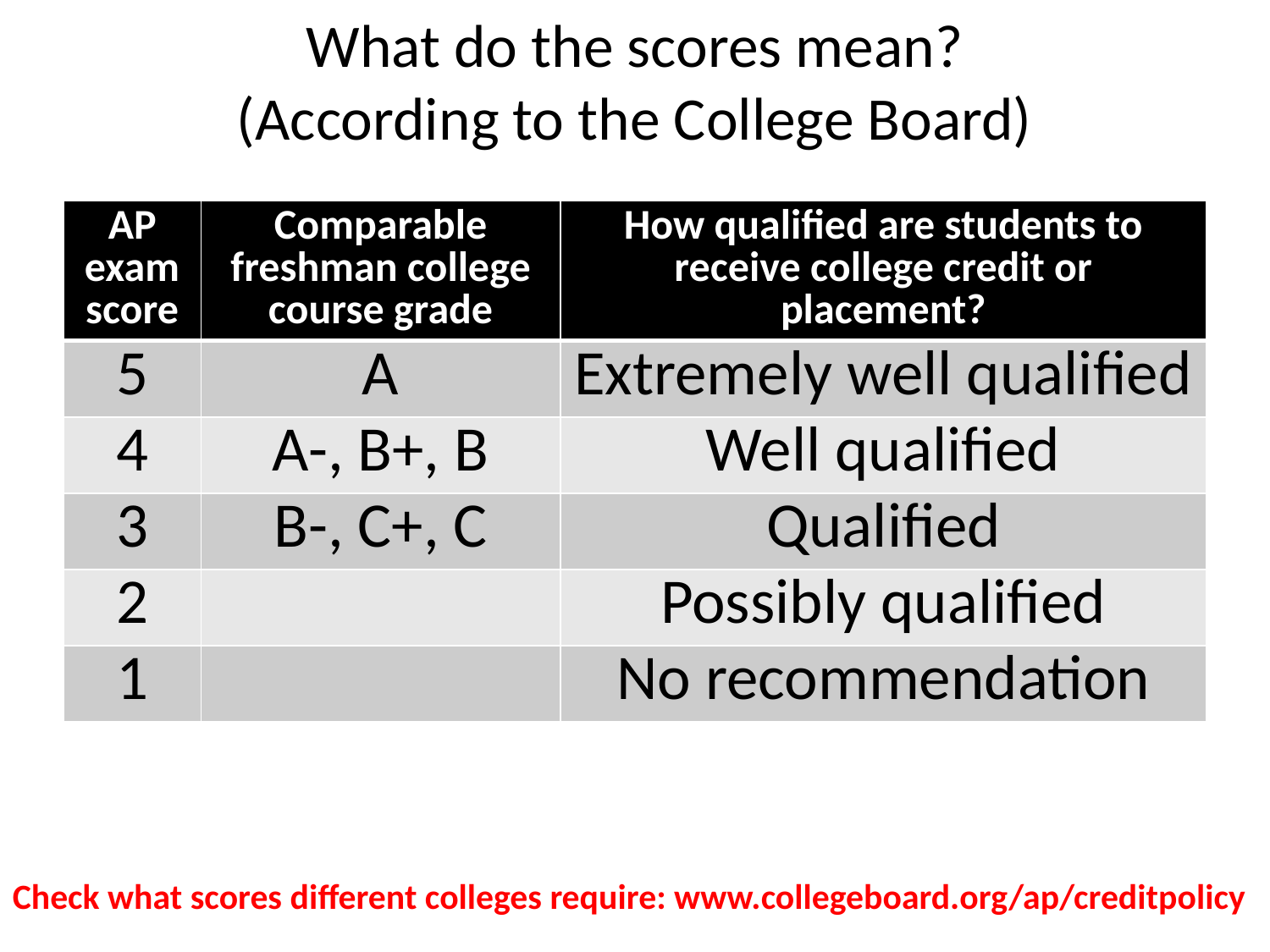

# What do the scores mean? (According to the College Board)
| AP exam score | Comparable freshman college course grade | How qualified are students to receive college credit or placement? |
| --- | --- | --- |
| 5 | A | Extremely well qualified |
| 4 | A-, B+, B | Well qualified |
| 3 | B-, C+, C | Qualified |
| 2 |  | Possibly qualified |
| 1 |  | No recommendation |
Check what scores different colleges require: www.collegeboard.org/ap/creditpolicy